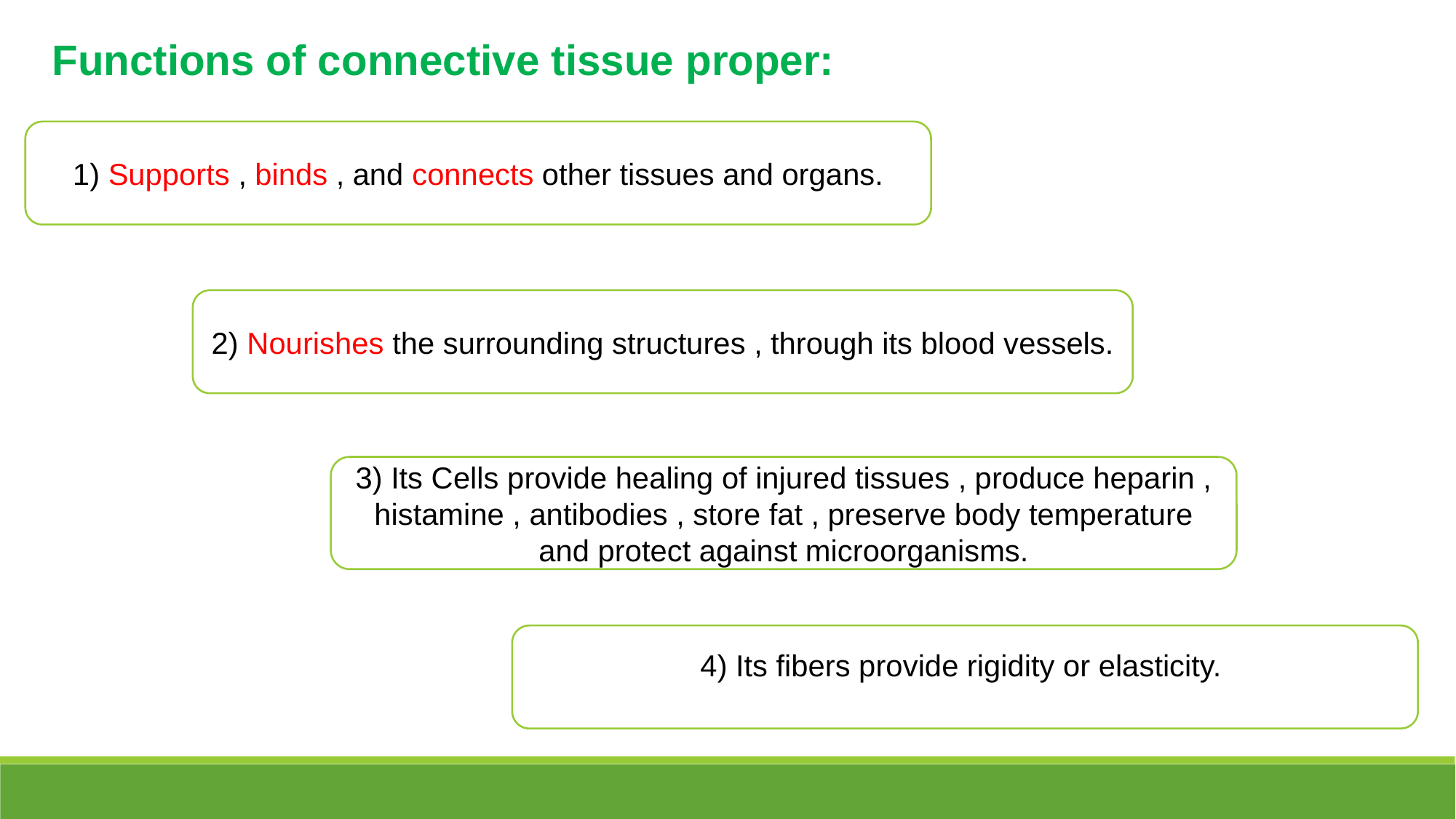

Functions of connective tissue proper:
1) Supports , binds , and connects other tissues and organs.
2) Nourishes the surrounding structures , through its blood vessels.
3) Its Cells provide healing of injured tissues , produce heparin , histamine , antibodies , store fat , preserve body temperature and protect against microorganisms.
4) Its fibers provide rigidity or elasticity.